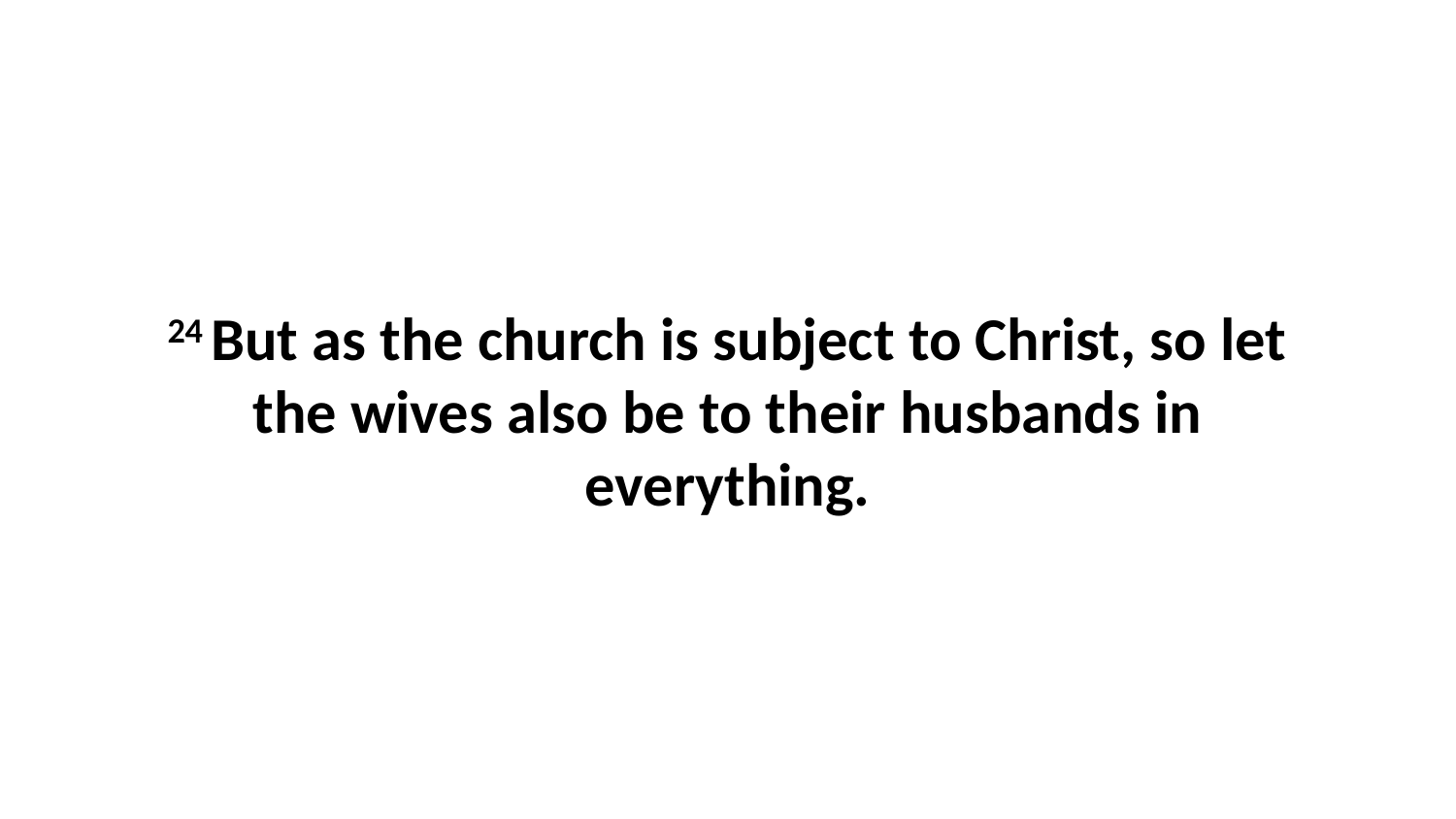

24 But as the church is subject to Christ, so let the wives also be to their husbands in everything.